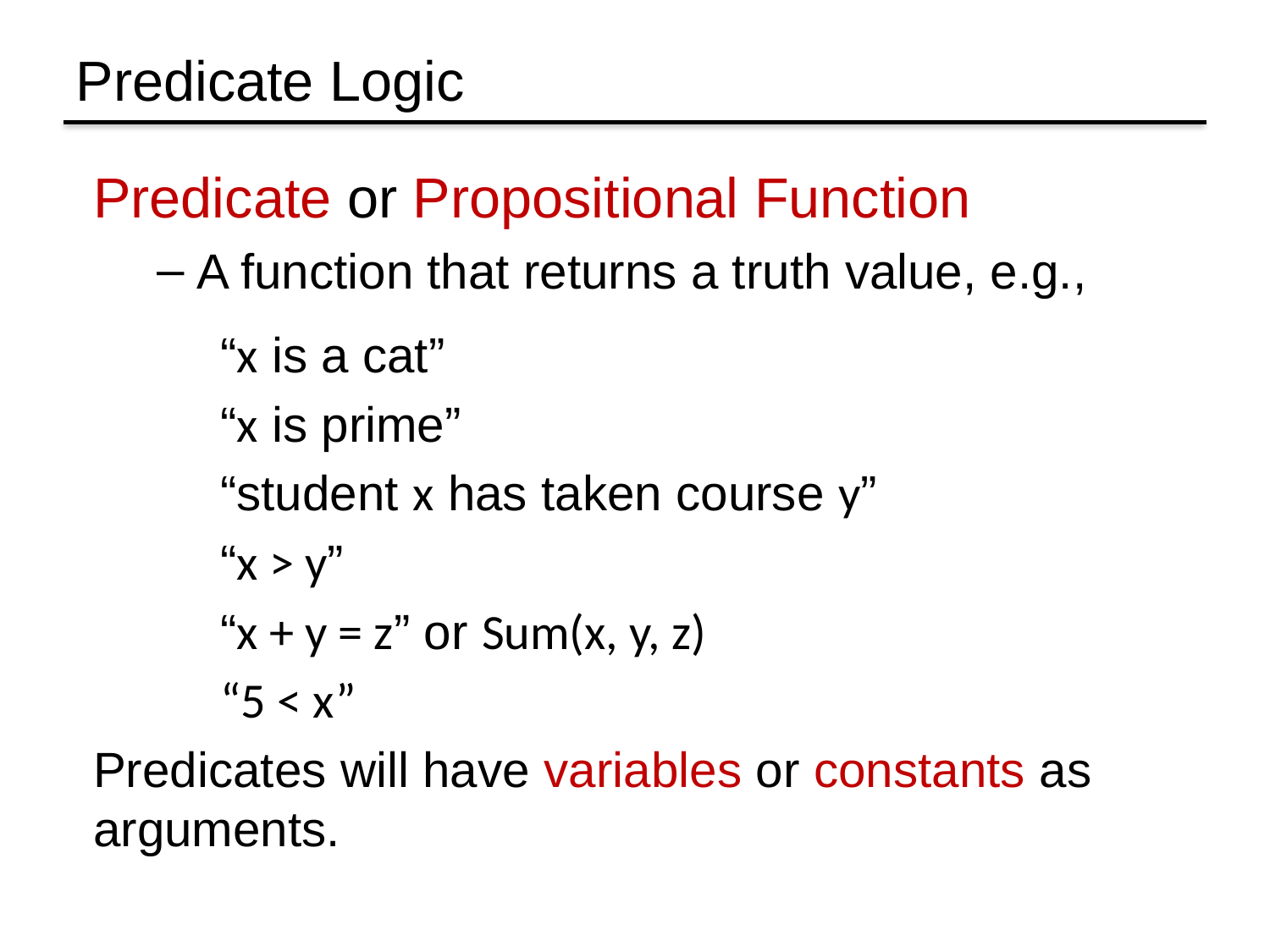

# Predicate Logic
Predicate or Propositional Function
A function that returns a truth value, e.g.,

“x is a cat”
“x is prime”
“student x has taken course y”
“x > y”
“x + y = z” or Sum(x, y, z)
“5 < x”
Predicates will have variables or constants as arguments.

Prime(65353)